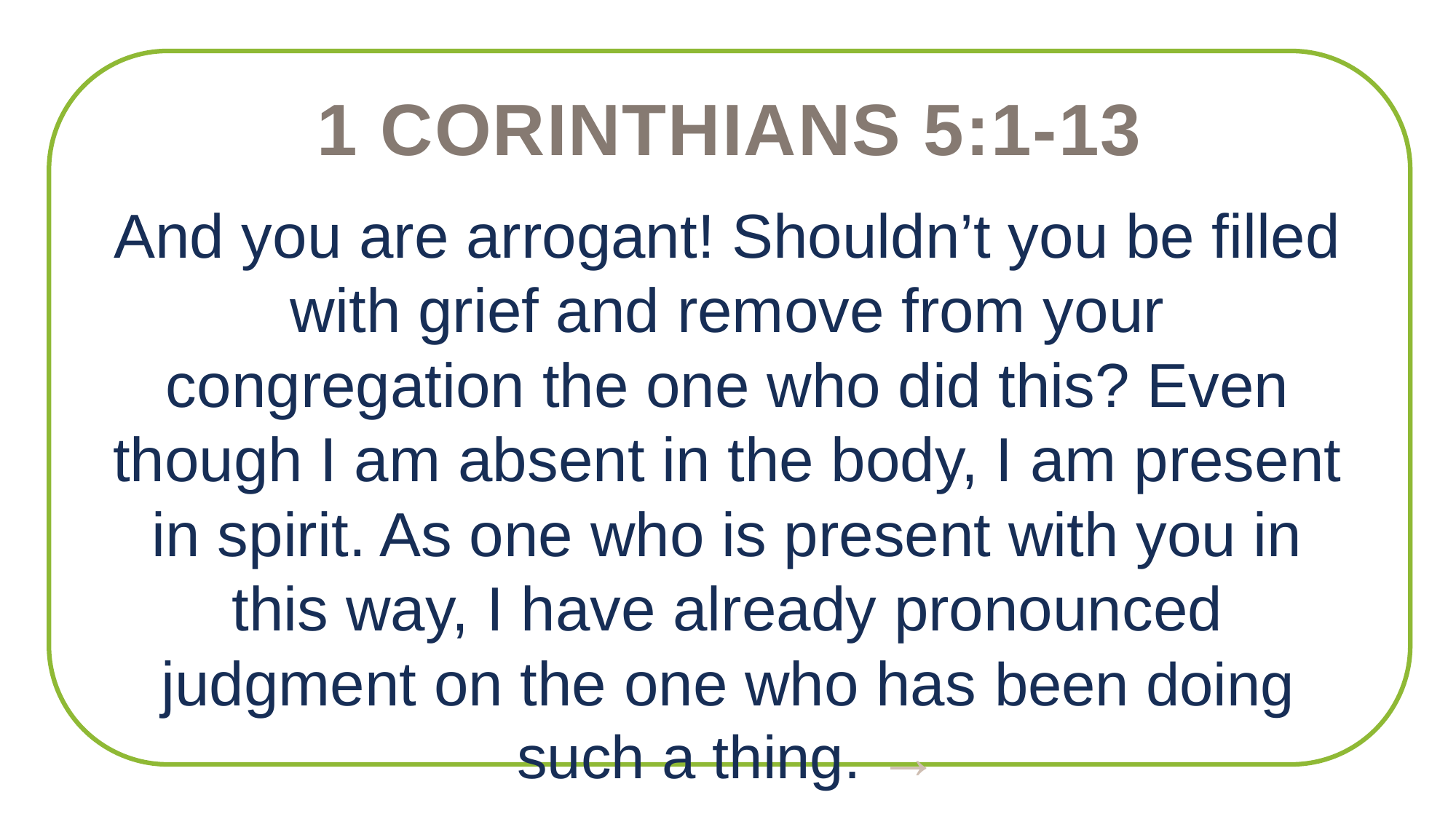

1 Corinthians 5:1-13
And you are arrogant! Shouldn’t you be filled with grief and remove from your congregation the one who did this? Even though I am absent in the body, I am present in spirit. As one who is present with you in this way, I have already pronounced judgment on the one who has been doing such a thing. →